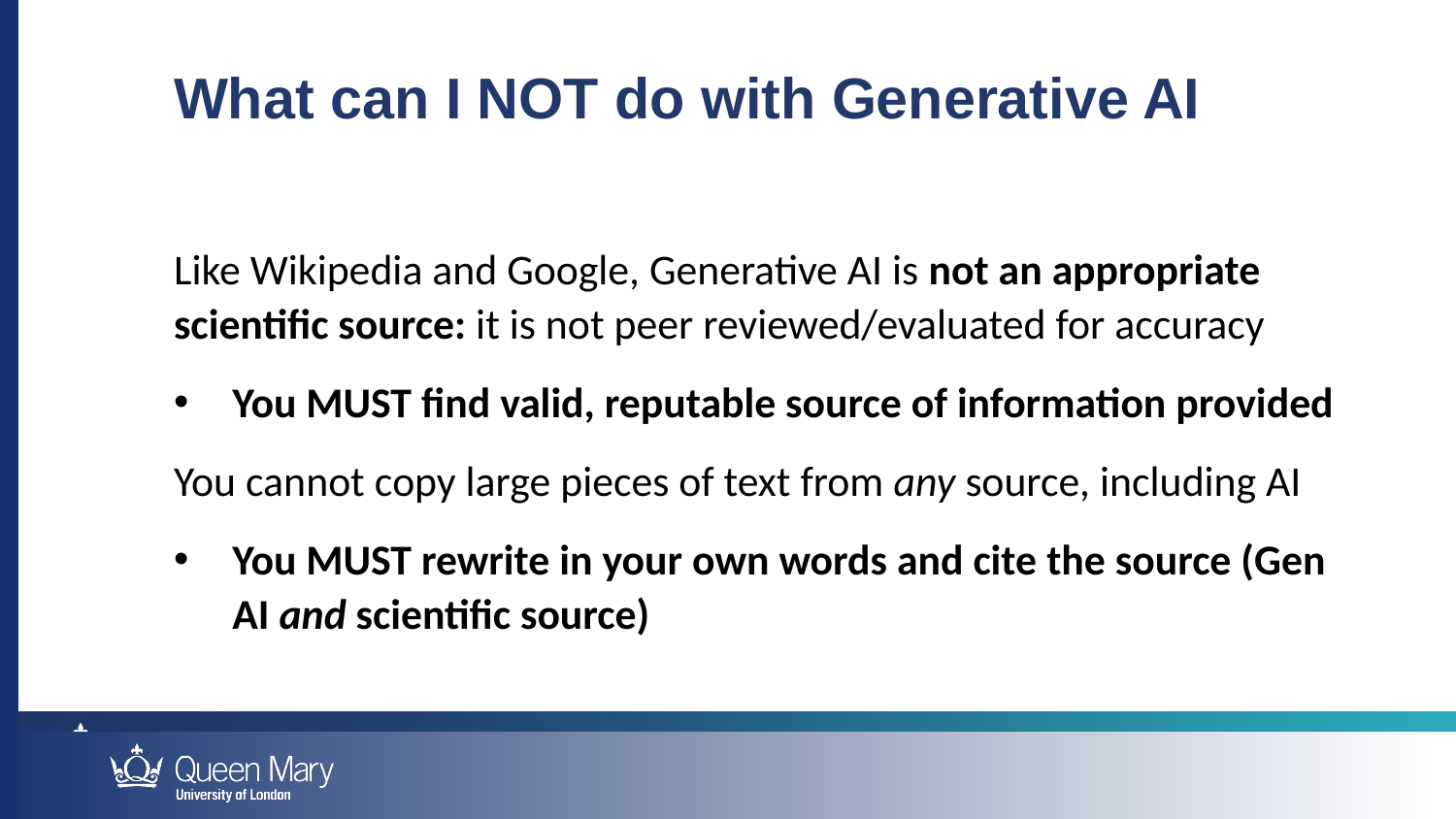

What can I NOT do with Generative AI
Like Wikipedia and Google, Generative AI is not an appropriate scientific source: it is not peer reviewed/evaluated for accuracy
You MUST find valid, reputable source of information provided
You cannot copy large pieces of text from any source, including AI
You MUST rewrite in your own words and cite the source (Gen AI and scientific source)